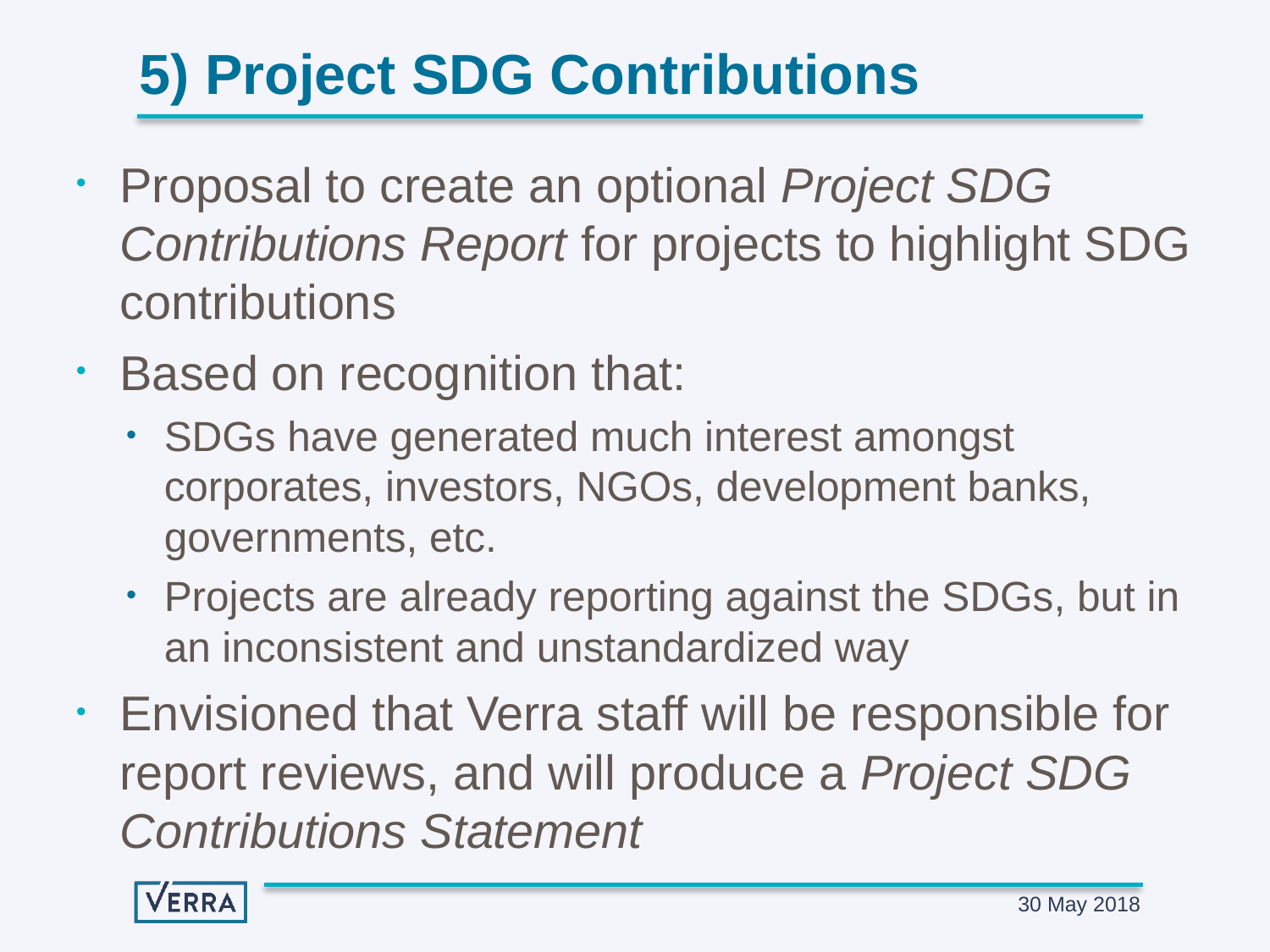

# 5) Project SDG Contributions
Proposal to create an optional Project SDG Contributions Report for projects to highlight SDG contributions
Based on recognition that:
SDGs have generated much interest amongst corporates, investors, NGOs, development banks, governments, etc.
Projects are already reporting against the SDGs, but in an inconsistent and unstandardized way
Envisioned that Verra staff will be responsible for report reviews, and will produce a Project SDG Contributions Statement
30 May 2018